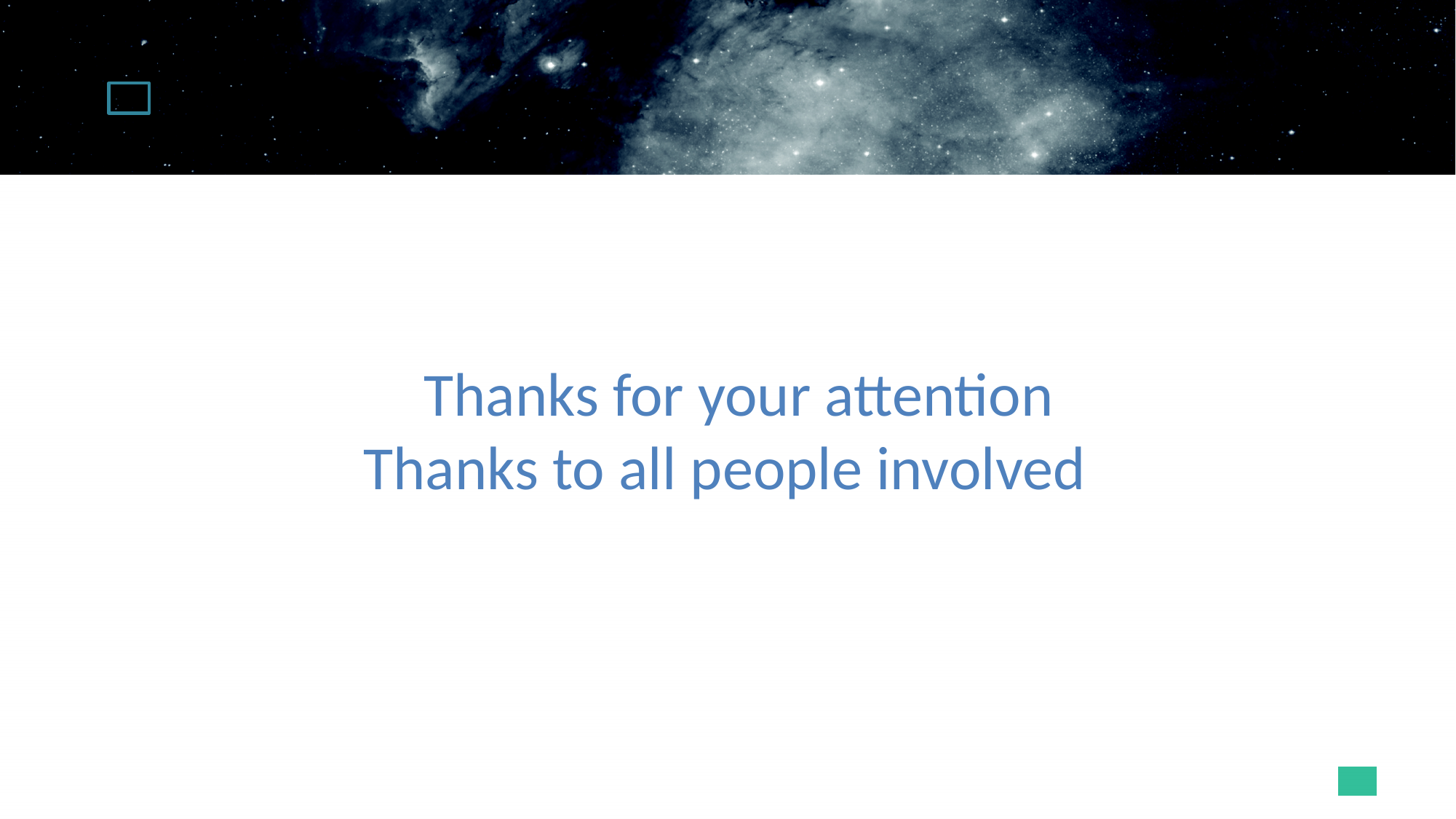

# Thanks for your attention Thanks to all people involved